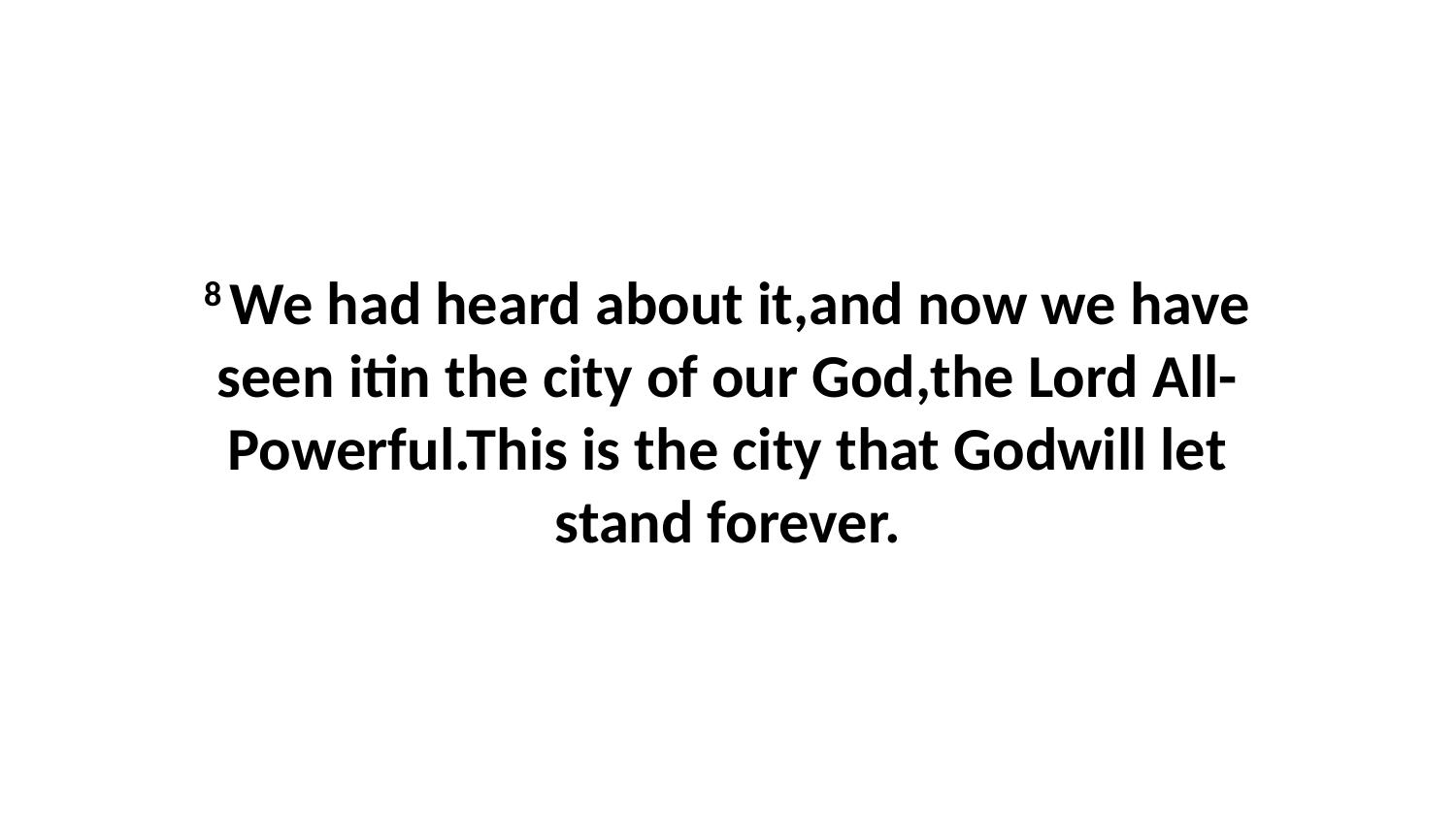

8 We had heard about it,and now we have seen itin the city of our God,the Lord All-Powerful.This is the city that Godwill let stand forever.